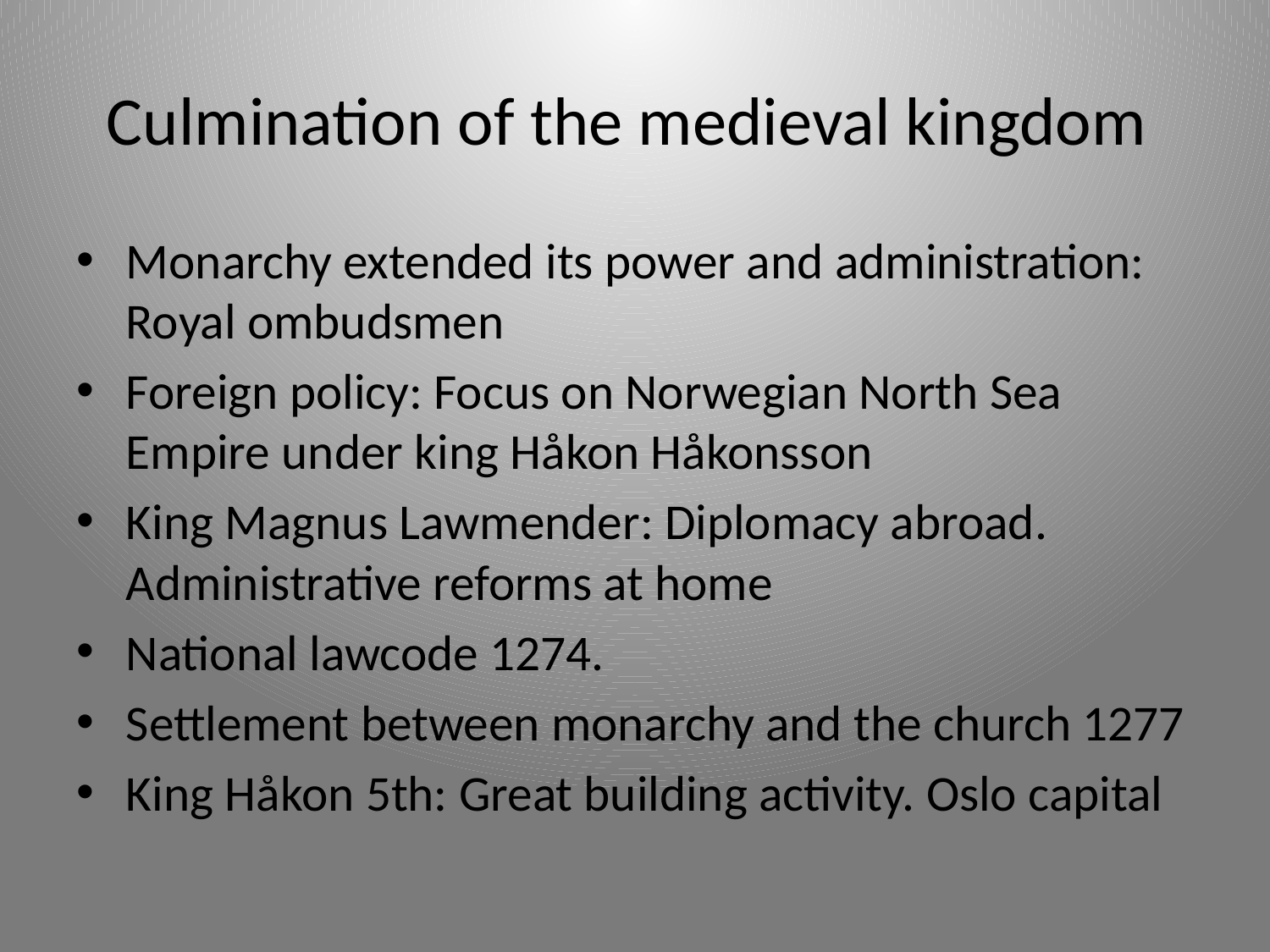

# Culmination of the medieval kingdom
Monarchy extended its power and administration: Royal ombudsmen
Foreign policy: Focus on Norwegian North Sea Empire under king Håkon Håkonsson
King Magnus Lawmender: Diplomacy abroad. Administrative reforms at home
National lawcode 1274.
Settlement between monarchy and the church 1277
King Håkon 5th: Great building activity. Oslo capital